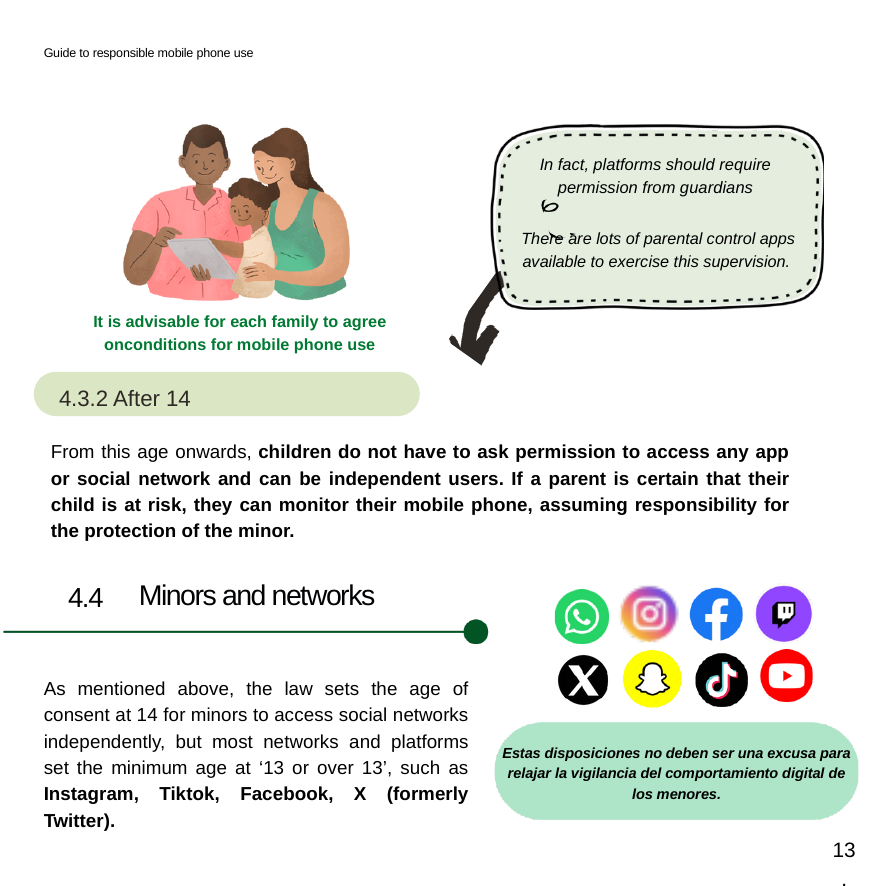

Guide to responsible mobile phone use

In fact, platforms should require permission from guardians

 There are lots of parental control apps available to exercise this supervision.

It is advisable for each family to agree onconditions for mobile phone use

4.3.2 After 14
From this age onwards, children do not have to ask permission to access any app or social network and can be independent users. If a parent is certain that their child is at risk, they can monitor their mobile phone, assuming responsibility for the protection of the minor.

Minors and networks
4.4

As mentioned above, the law sets the age of consent at 14 for minors to access social networks independently, but most networks and platforms set the minimum age at ‘13 or over 13’, such as Instagram, Tiktok, Facebook, X (formerly Twitter).

Estas disposiciones no deben ser una excusa para relajar la vigilancia del comportamiento digital de los menores.
13.